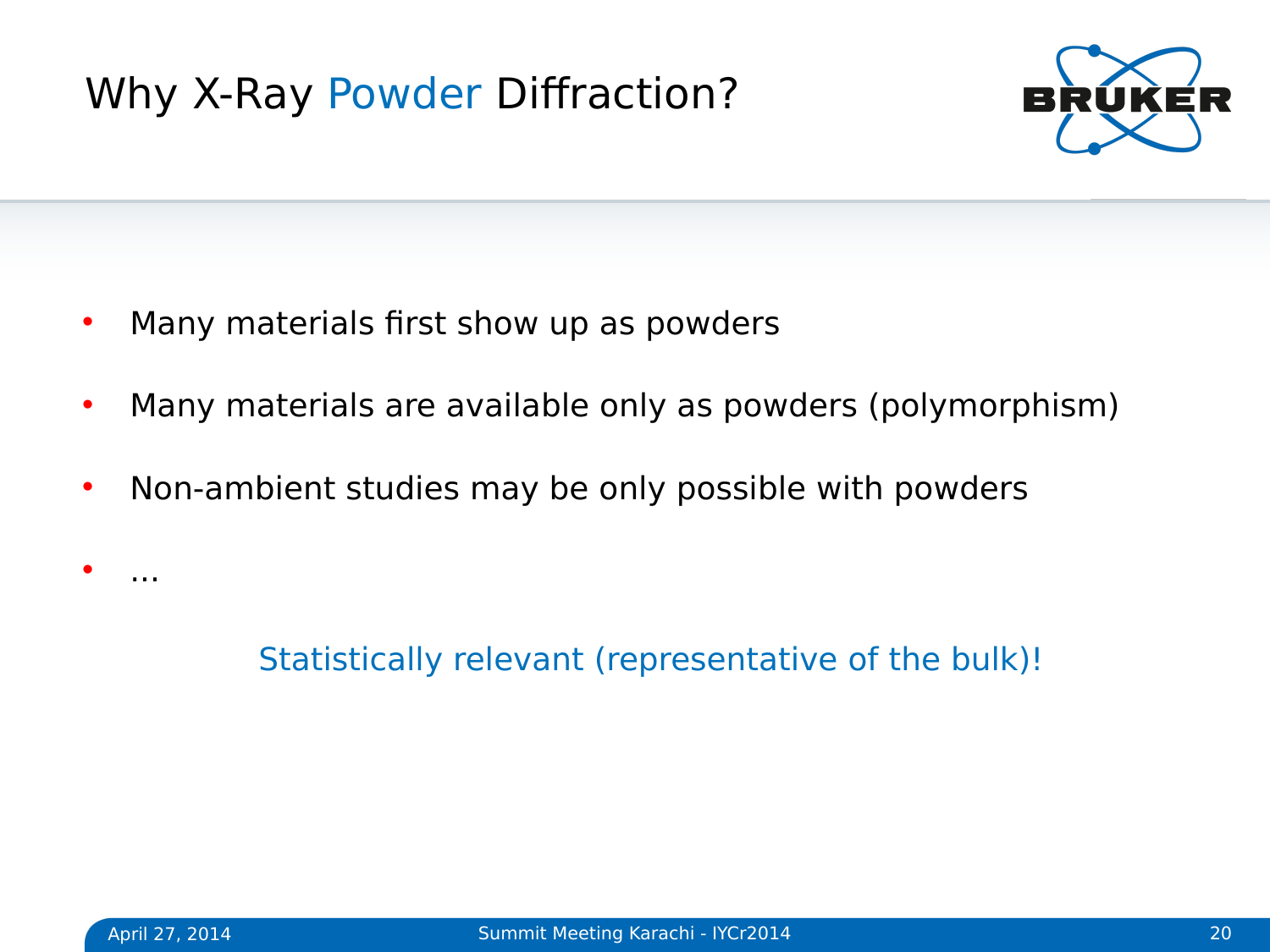

# Why X-Ray Powder Diffraction?
Many materials first show up as powders
Many materials are available only as powders (polymorphism)
Non-ambient studies may be only possible with powders
...

Statistically relevant (representative of the bulk)!
Summit Meeting Karachi - IYCr2014
20
April 27, 2014